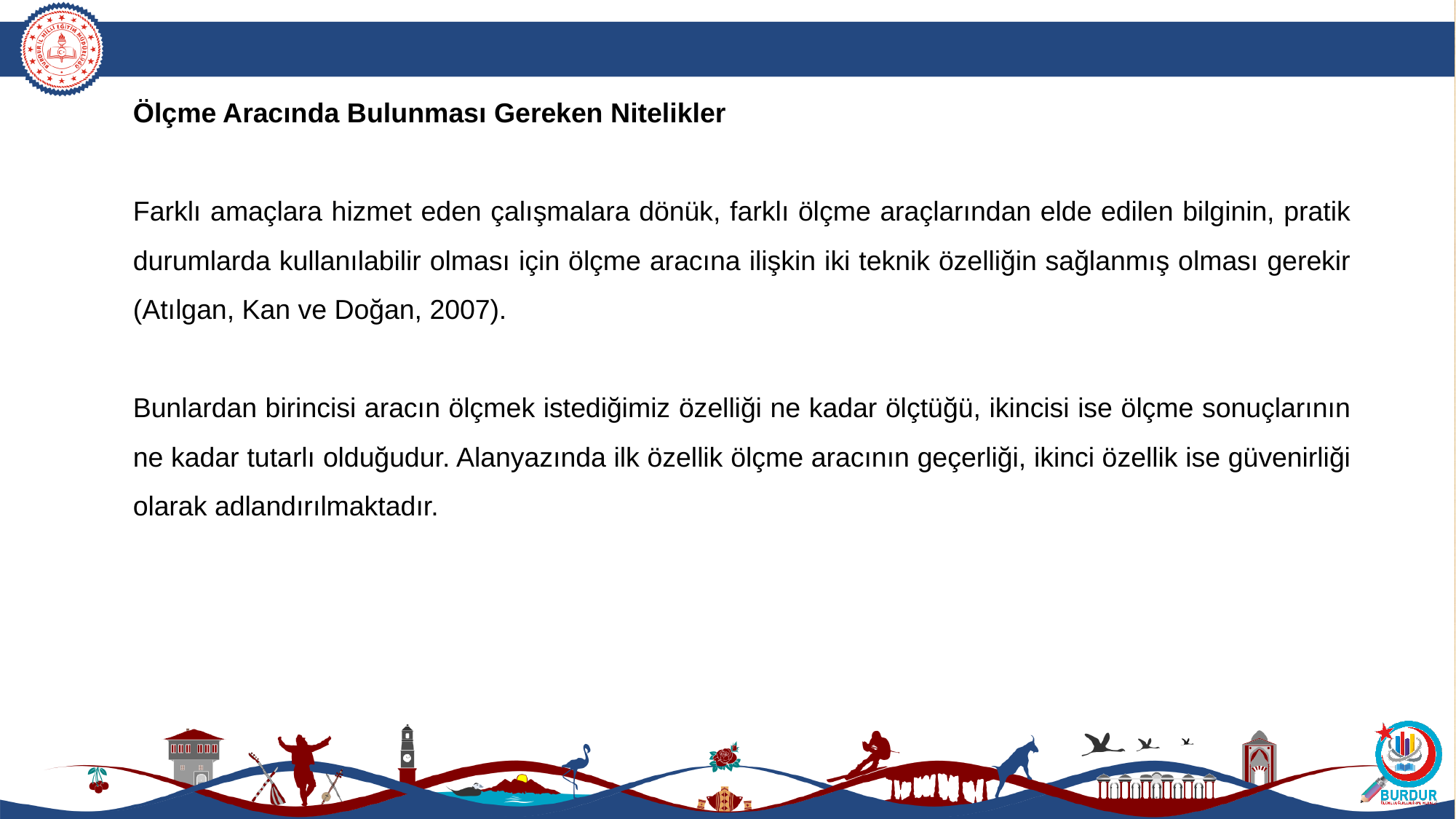

Ölçme Aracında Bulunması Gereken Nitelikler

Farklı amaçlara hizmet eden çalışmalara dönük, farklı ölçme araçlarından elde edilen bilginin, pratik durumlarda kullanılabilir olması için ölçme aracına ilişkin iki teknik özelliğin sağlanmış olması gerekir (Atılgan, Kan ve Doğan, 2007).

Bunlardan birincisi aracın ölçmek istediğimiz özelliği ne kadar ölçtüğü, ikincisi ise ölçme sonuçlarının ne kadar tutarlı olduğudur. Alanyazında ilk özellik ölçme aracının geçerliği, ikinci özellik ise güvenirliği olarak adlandırılmaktadır.